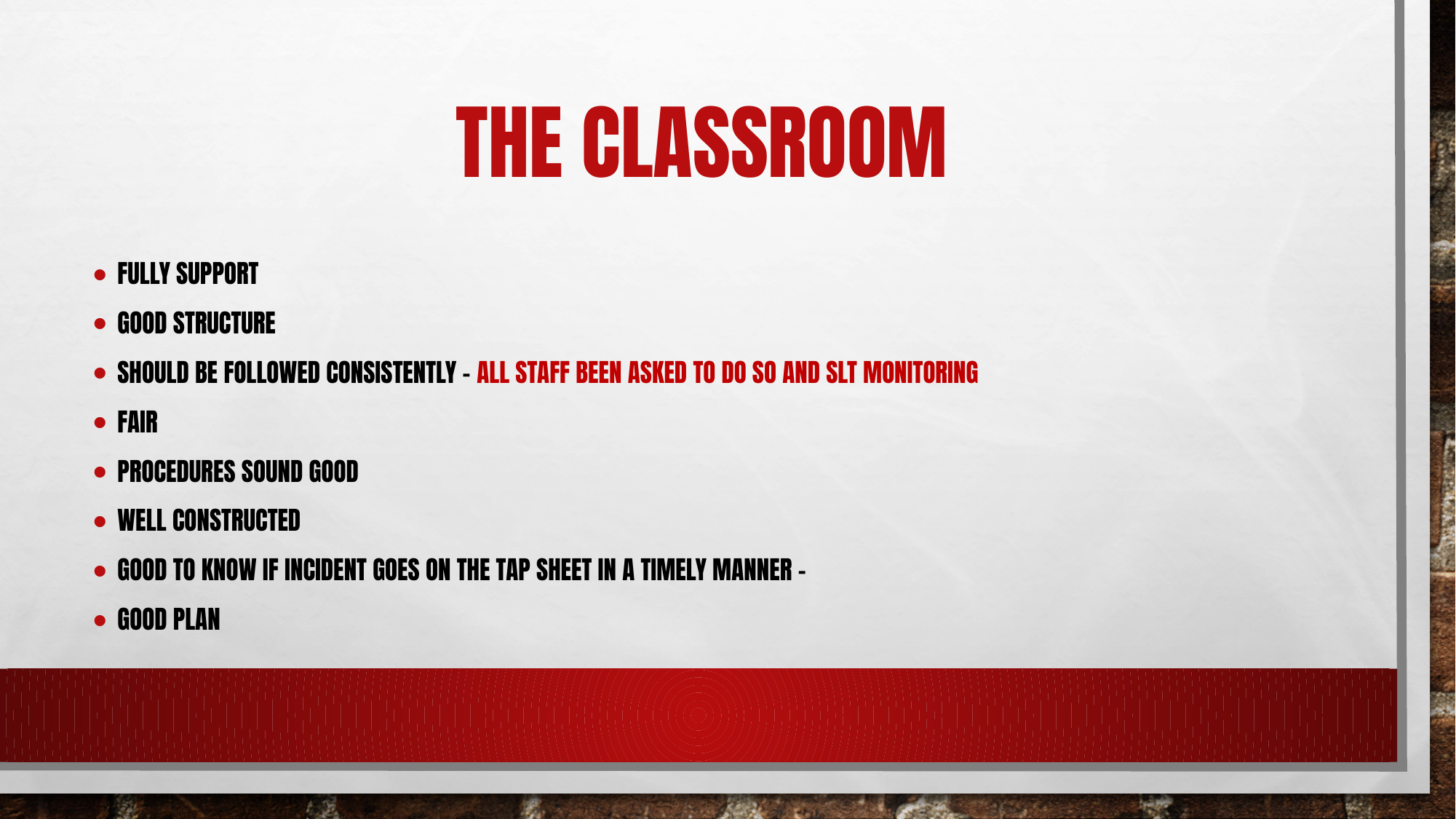

# The classroom
Fully support
Good structure
Should be followed consistently – all staff been asked to do so and slt monitoring
Fair
Procedures sound good
Well constructed
Good to know if incident goes on the tap sheet in a timely manner -
Good plan